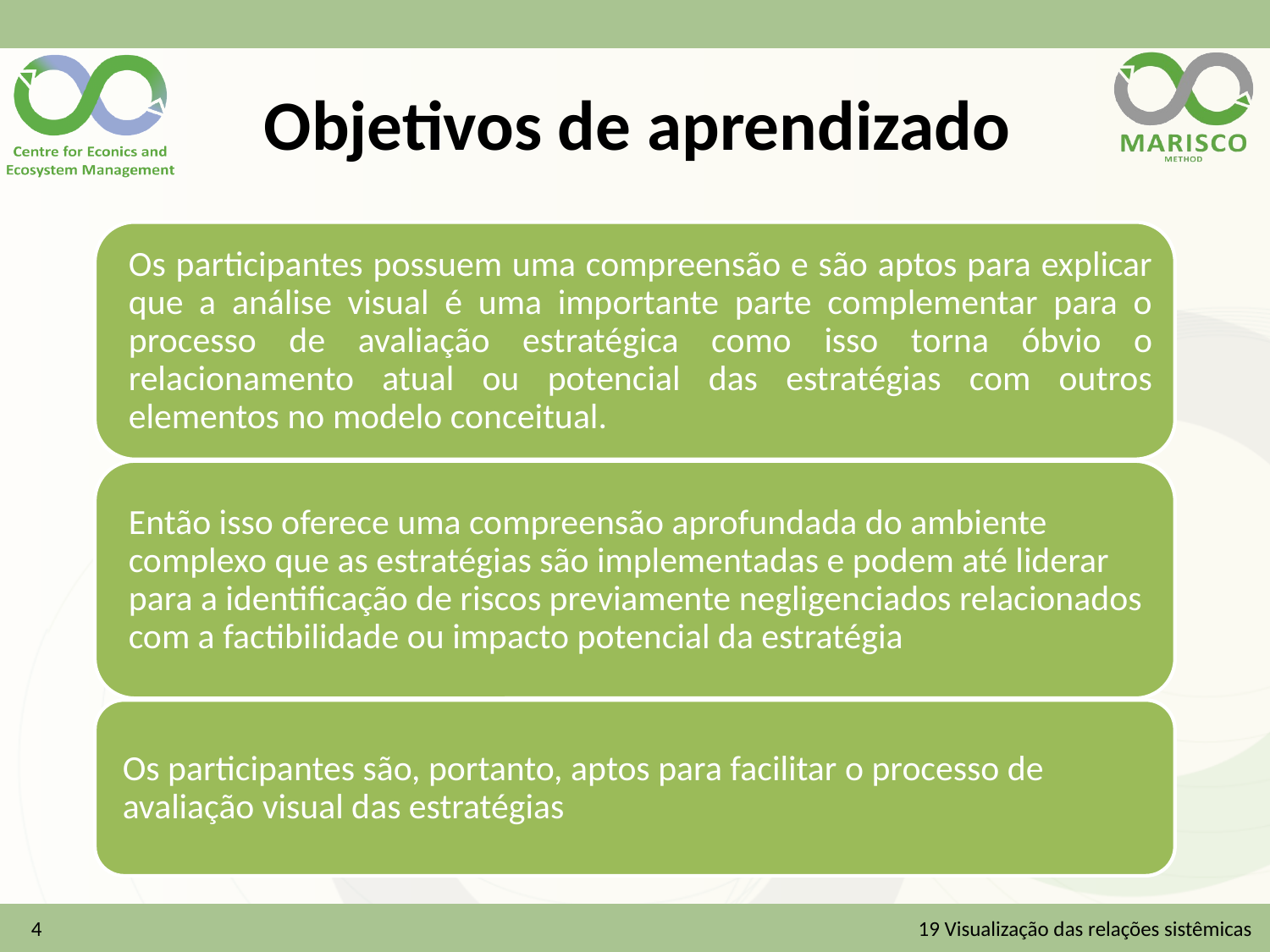

# Objetivos de aprendizado
Os participantes possuem uma compreensão e são aptos para explicar que a análise visual é uma importante parte complementar para o processo de avaliação estratégica como isso torna óbvio o relacionamento atual ou potencial das estratégias com outros elementos no modelo conceitual.
Então isso oferece uma compreensão aprofundada do ambiente complexo que as estratégias são implementadas e podem até liderar para a identificação de riscos previamente negligenciados relacionados com a factibilidade ou impacto potencial da estratégia
Os participantes são, portanto, aptos para facilitar o processo de avaliação visual das estratégias
4
19 Visualização das relações sistêmicas